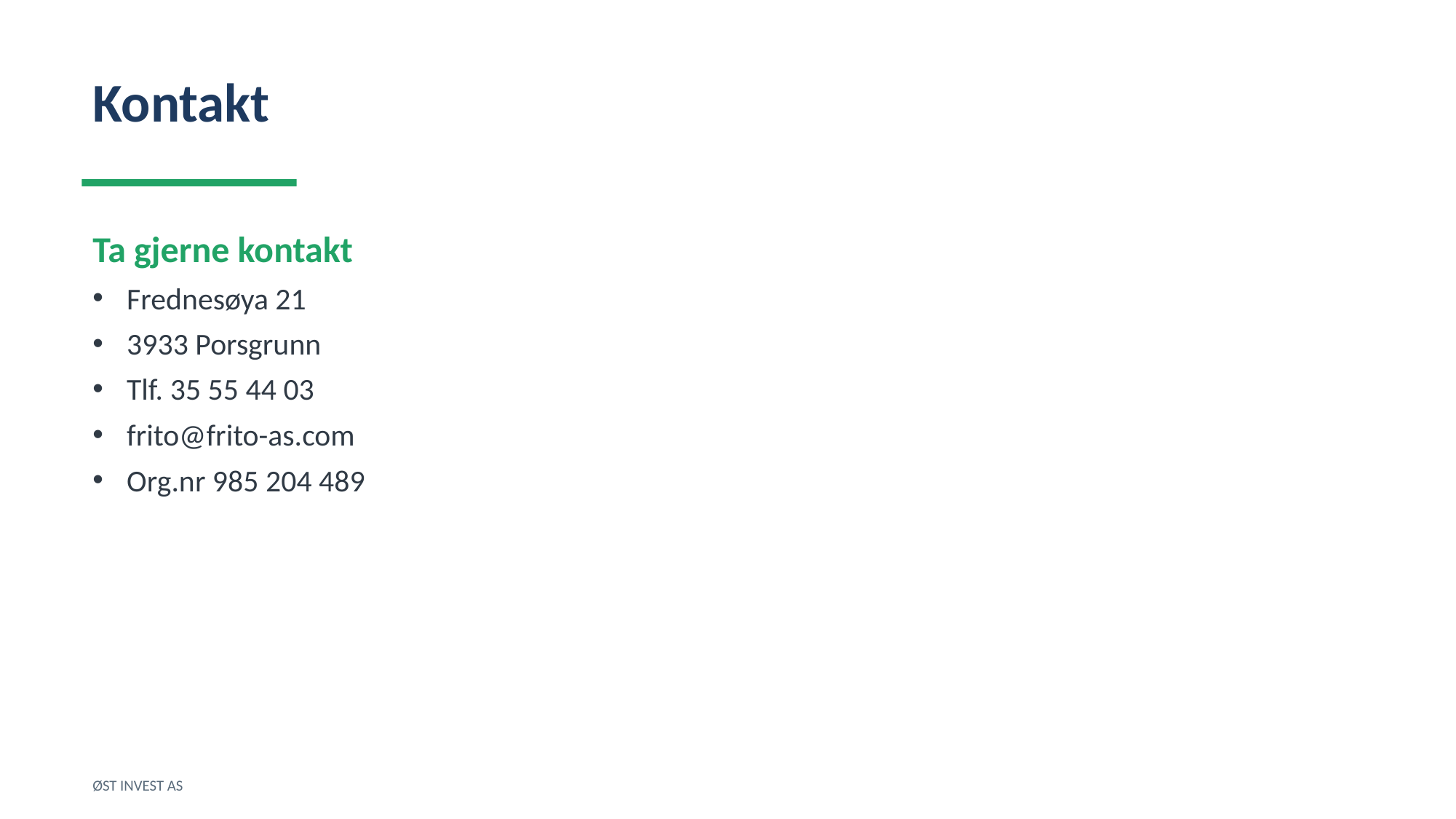

Kontakt

Ta gjerne kontakt
Frednesøya 21
3933 Porsgrunn
Tlf. 35 55 44 03
frito@frito-as.com
Org.nr 985 204 489
ØST INVEST AS